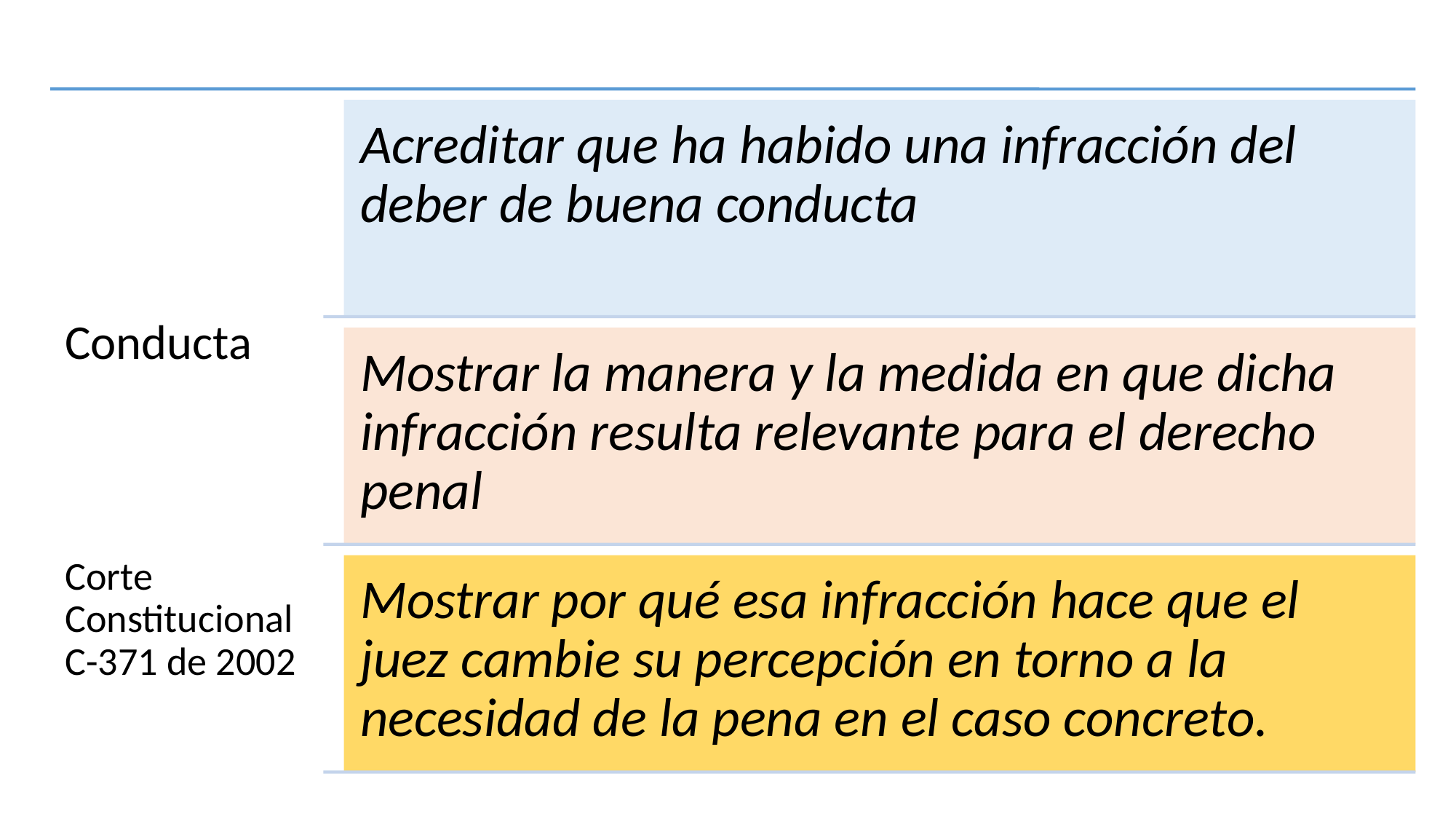

Conducta

Corte Constitucional C-371 de 2002
Acreditar que ha habido una infracción del deber de buena conducta
Mostrar la manera y la medida en que dicha infracción resulta relevante para el derecho penal
Mostrar por qué esa infracción hace que el juez cambie su percepción en torno a la necesidad de la pena en el caso concreto.